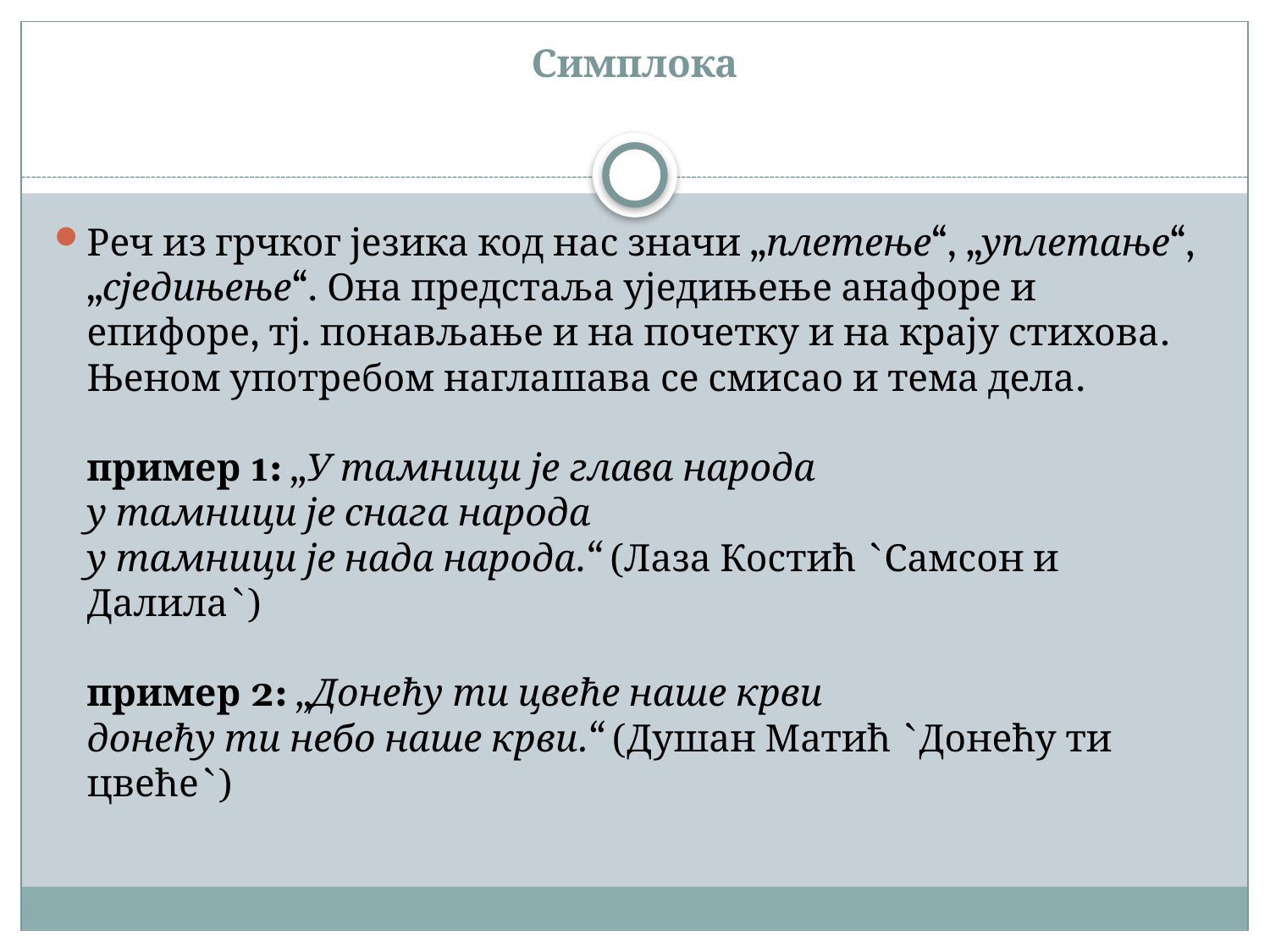

# Симплока
Реч из грчког језика код нас значи „плетење“, „уплетање“, „сједињење“. Она предстаља уједињење анафоре и епифоре, тј. понављање и на почетку и на крају стихова. Њеном употребом наглашава се смисао и тема дела.
пример 1: „У тамници је глава народа
у тамници је снага народа
у тамници је нада народа.“ (Лаза Костић `Самсон и Далила`)
пример 2: „Донећу ти цвеће наше крви
донећу ти небо наше крви.“ (Душан Матић `Донећу ти цвеће`)